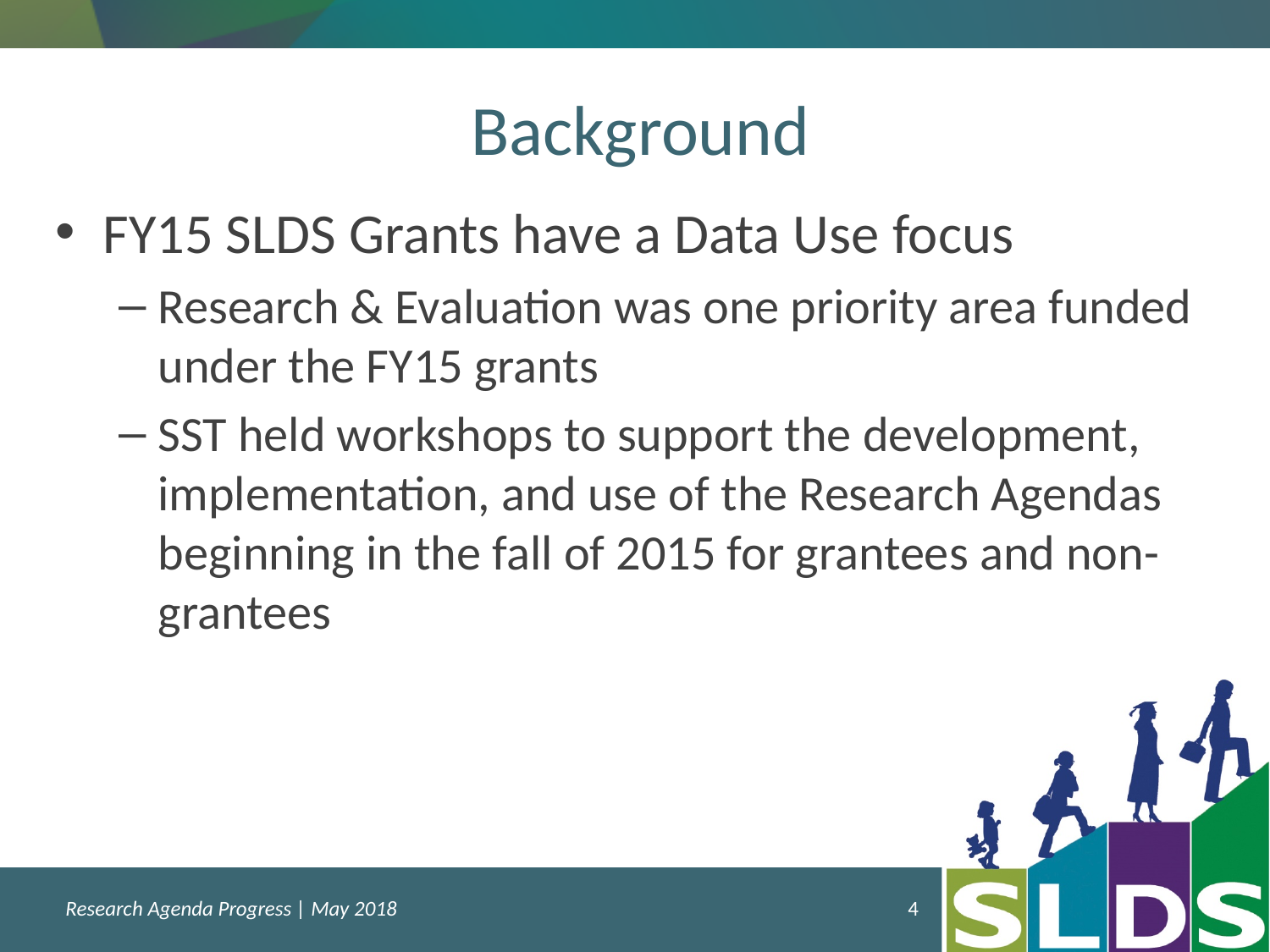

# Background
FY15 SLDS Grants have a Data Use focus
Research & Evaluation was one priority area funded under the FY15 grants
SST held workshops to support the development, implementation, and use of the Research Agendas beginning in the fall of 2015 for grantees and non-grantees

Research Agenda Progress | May 2018
4